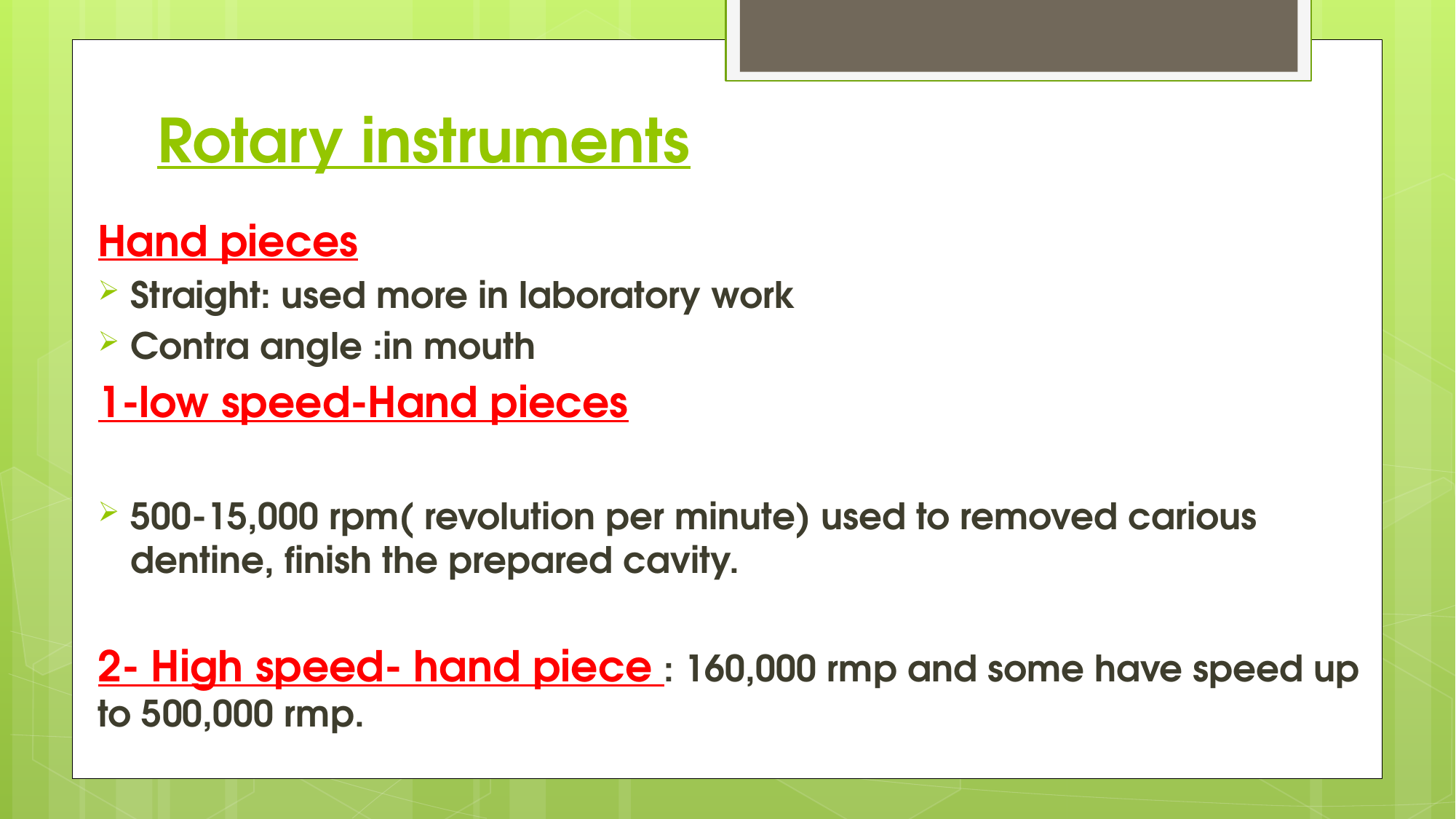

# Rotary instruments
Hand pieces
Straight: used more in laboratory work
Contra angle :in mouth
1-low speed-Hand pieces

500-15,000 rpm( revolution per minute) used to removed carious dentine, finish the prepared cavity.

2- High speed- hand piece : 160,000 rmp and some have speed up to 500,000 rmp.